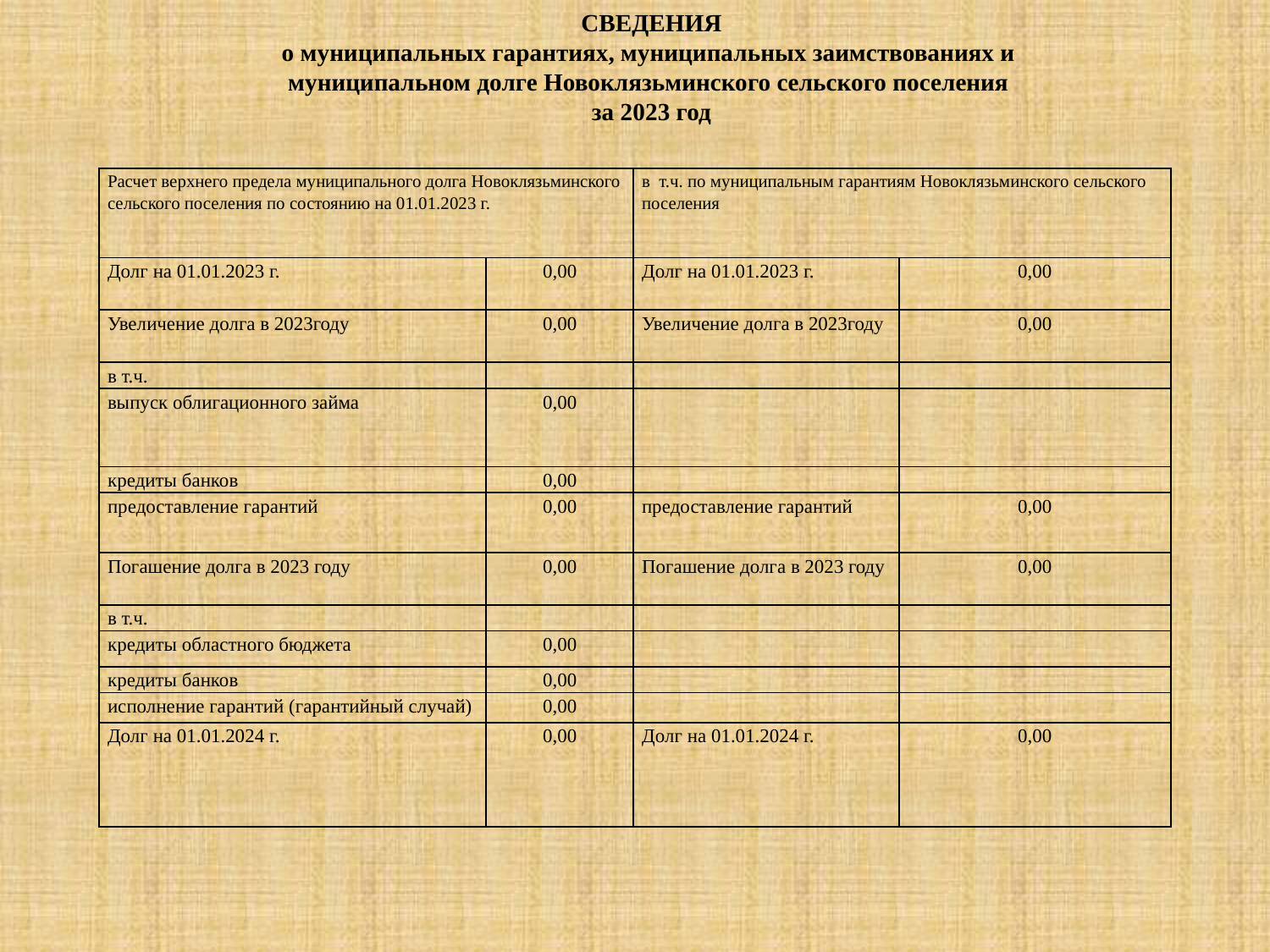

СВЕДЕНИЯ
о муниципальных гарантиях, муниципальных заимствованиях и
муниципальном долге Новоклязьминского сельского поселения
за 2023 год
| Расчет верхнего предела муниципального долга Новоклязьминского сельского поселения по состоянию на 01.01.2023 г. |  | в т.ч. по муниципальным гарантиям Новоклязьминского сельского поселения |  |
| --- | --- | --- | --- |
| Долг на 01.01.2023 г. | 0,00 | Долг на 01.01.2023 г. | 0,00 |
| Увеличение долга в 2023году | 0,00 | Увеличение долга в 2023году | 0,00 |
| в т.ч. |  |  |  |
| выпуск облигационного займа | 0,00 |  |  |
| кредиты банков | 0,00 |  |  |
| предоставление гарантий | 0,00 | предоставление гарантий | 0,00 |
| Погашение долга в 2023 году | 0,00 | Погашение долга в 2023 году | 0,00 |
| в т.ч. |  |  |  |
| кредиты областного бюджета | 0,00 |  |  |
| кредиты банков | 0,00 |  |  |
| исполнение гарантий (гарантийный случай) | 0,00 |  |  |
| Долг на 01.01.2024 г. | 0,00 | Долг на 01.01.2024 г. | 0,00 |